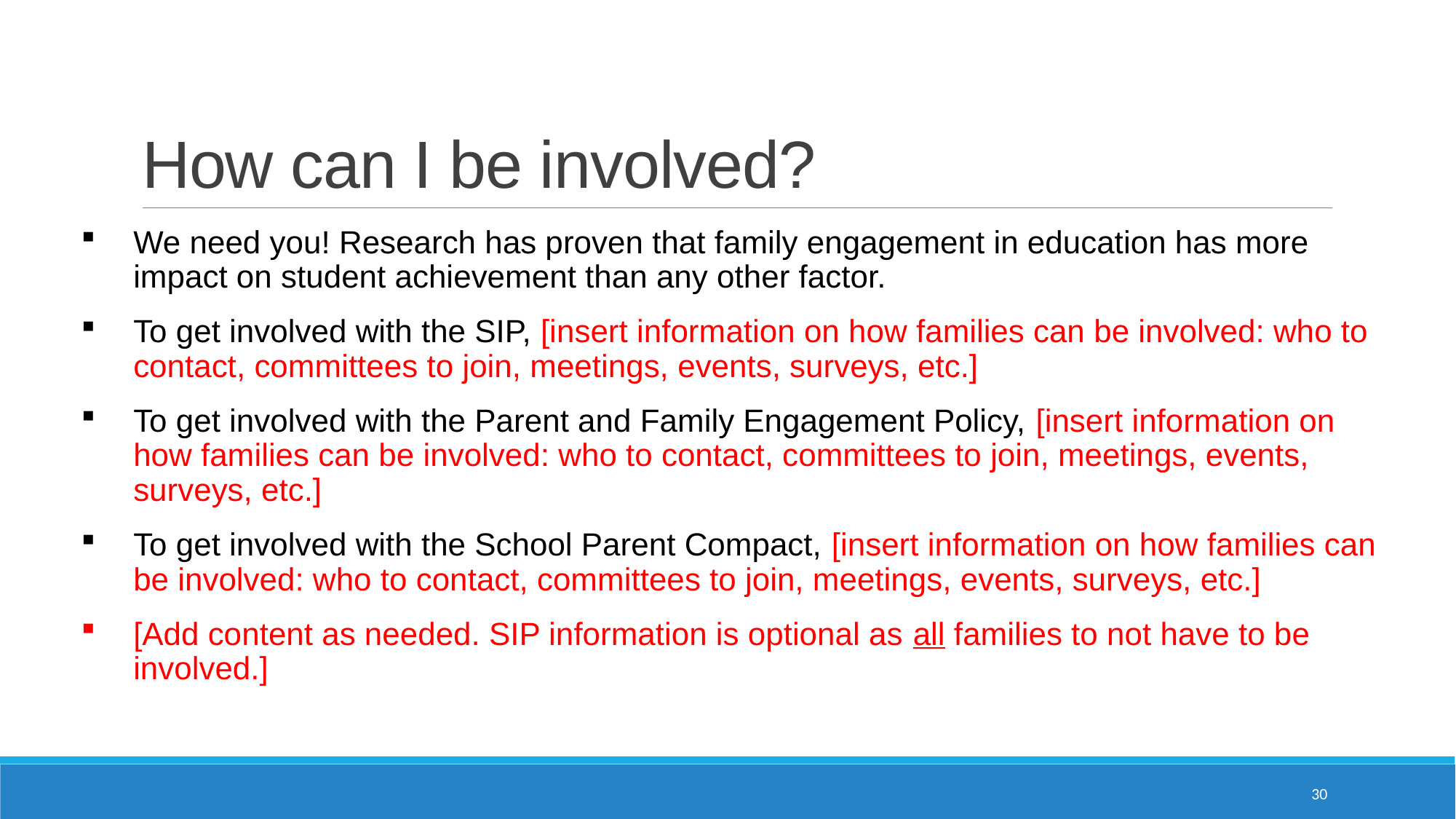

# How can I be involved?
We need you! Research has proven that family engagement in education has more impact on student achievement than any other factor.
To get involved with the SIP, [insert information on how families can be involved: who to contact, committees to join, meetings, events, surveys, etc.]
To get involved with the Parent and Family Engagement Policy, [insert information on how families can be involved: who to contact, committees to join, meetings, events, surveys, etc.]
To get involved with the School Parent Compact, [insert information on how families can be involved: who to contact, committees to join, meetings, events, surveys, etc.]
[Add content as needed. SIP information is optional as all families to not have to be involved.]

30